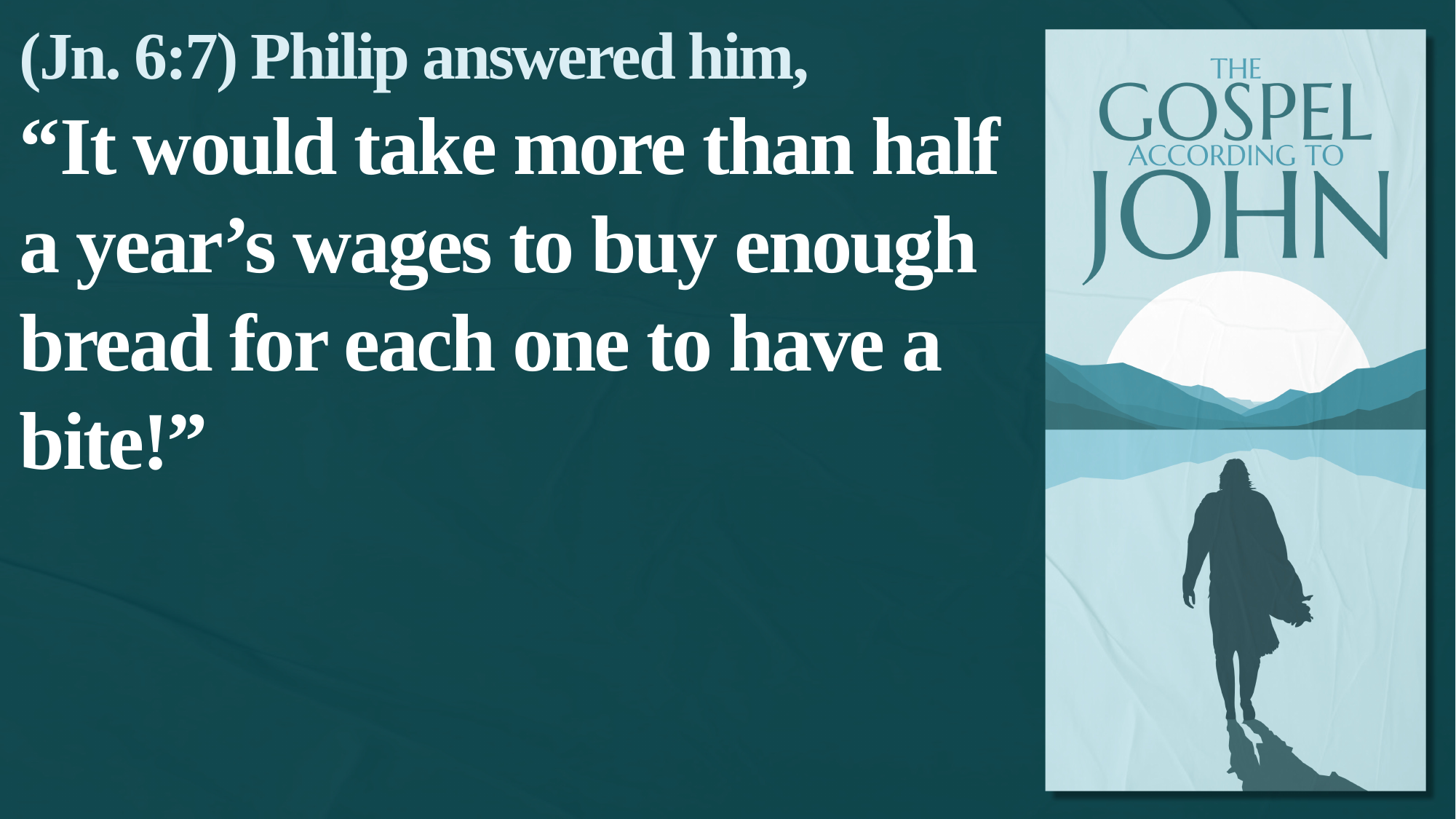

(Jn. 6:7) Philip answered him,
“It would take more than half a year’s wages to buy enough bread for each one to have a bite!”